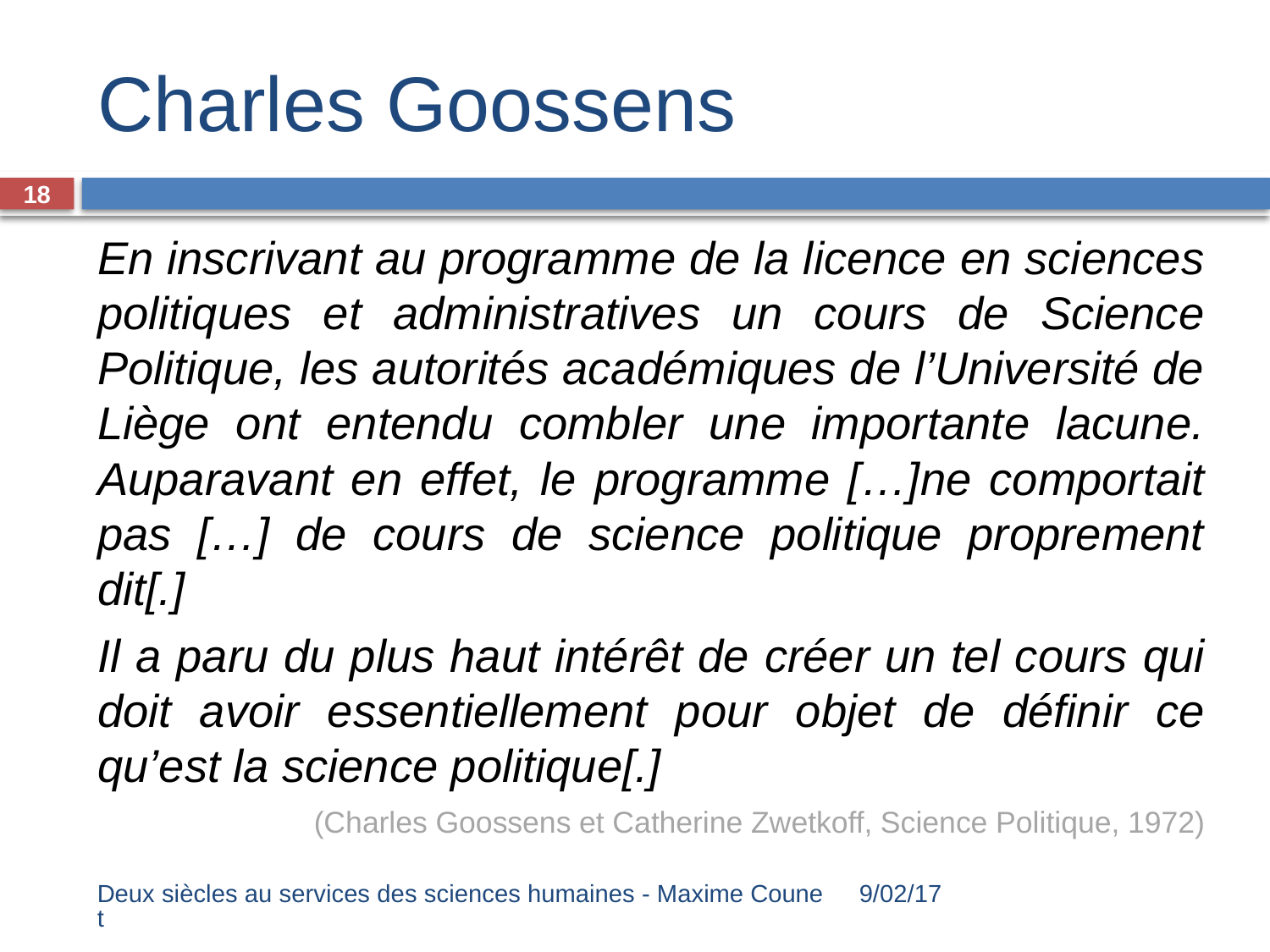

# Charles Goossens
18
En inscrivant au programme de la licence en sciences politiques et administratives un cours de Science Politique, les autorités académiques de l’Université de Liège ont entendu combler une importante lacune. Auparavant en effet, le programme […]ne comportait pas […] de cours de science politique proprement dit[.]
Il a paru du plus haut intérêt de créer un tel cours qui doit avoir essentiellement pour objet de définir ce qu’est la science politique[.]
(Charles Goossens et Catherine Zwetkoff, Science Politique, 1972)

Deux siècles au services des sciences humaines - Maxime Counet
9/02/17